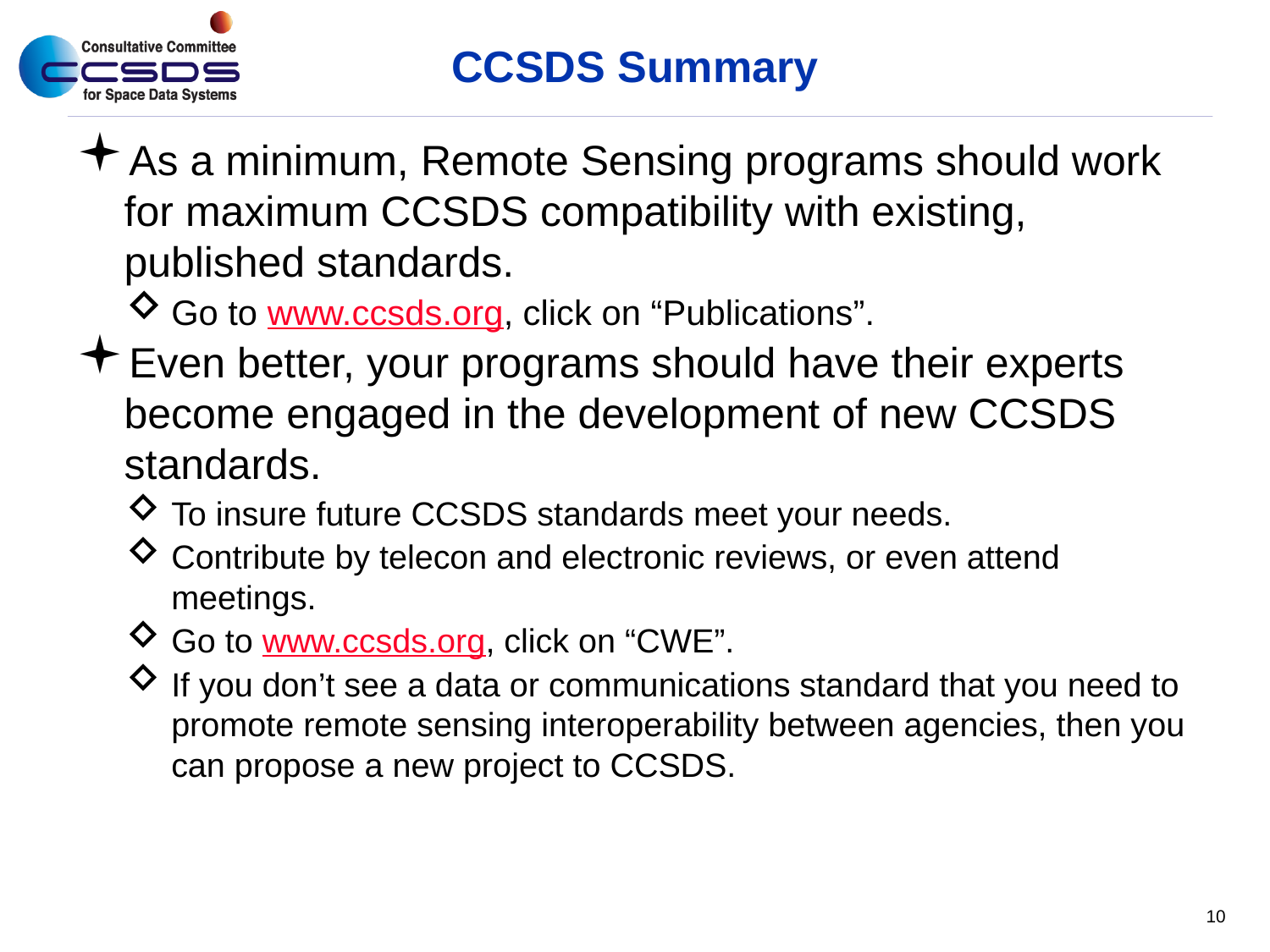

# CCSDS Summary
As a minimum, Remote Sensing programs should work for maximum CCSDS compatibility with existing, published standards.
Go to www.ccsds.org, click on “Publications”.
Even better, your programs should have their experts become engaged in the development of new CCSDS standards.
To insure future CCSDS standards meet your needs.
Contribute by telecon and electronic reviews, or even attend meetings.
Go to www.ccsds.org, click on “CWE”.
If you don’t see a data or communications standard that you need to promote remote sensing interoperability between agencies, then you can propose a new project to CCSDS.

10